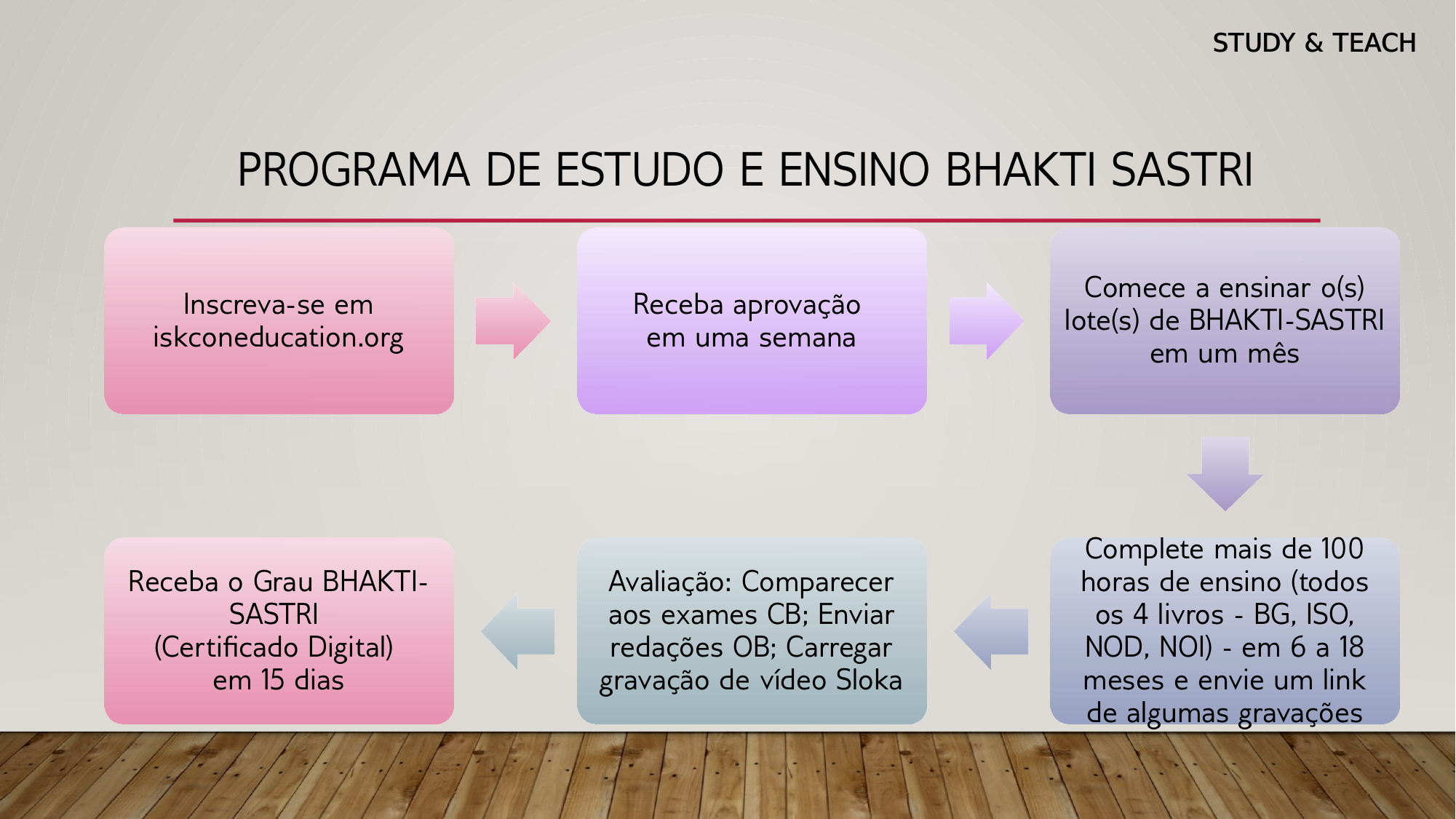

# Programa de estudo e ensino BHAKTI sastri

Inscreva-se em iskconeducation.org
Receba aprovação
em uma semana
Comece a ensinar o(s) lote(s) de BHAKTI-SASTRI em um mês

Receba o Grau BHAKTI-SASTRI
(Certificado Digital)
em 15 dias
Avaliação: Comparecer aos exames CB; Enviar redações OB; Carregar gravação de vídeo Sloka
Complete mais de 100 horas de ensino (todos os 4 livros - BG, ISO, NOD, NOI) - em 6 a 18 meses e envie um link de algumas gravações